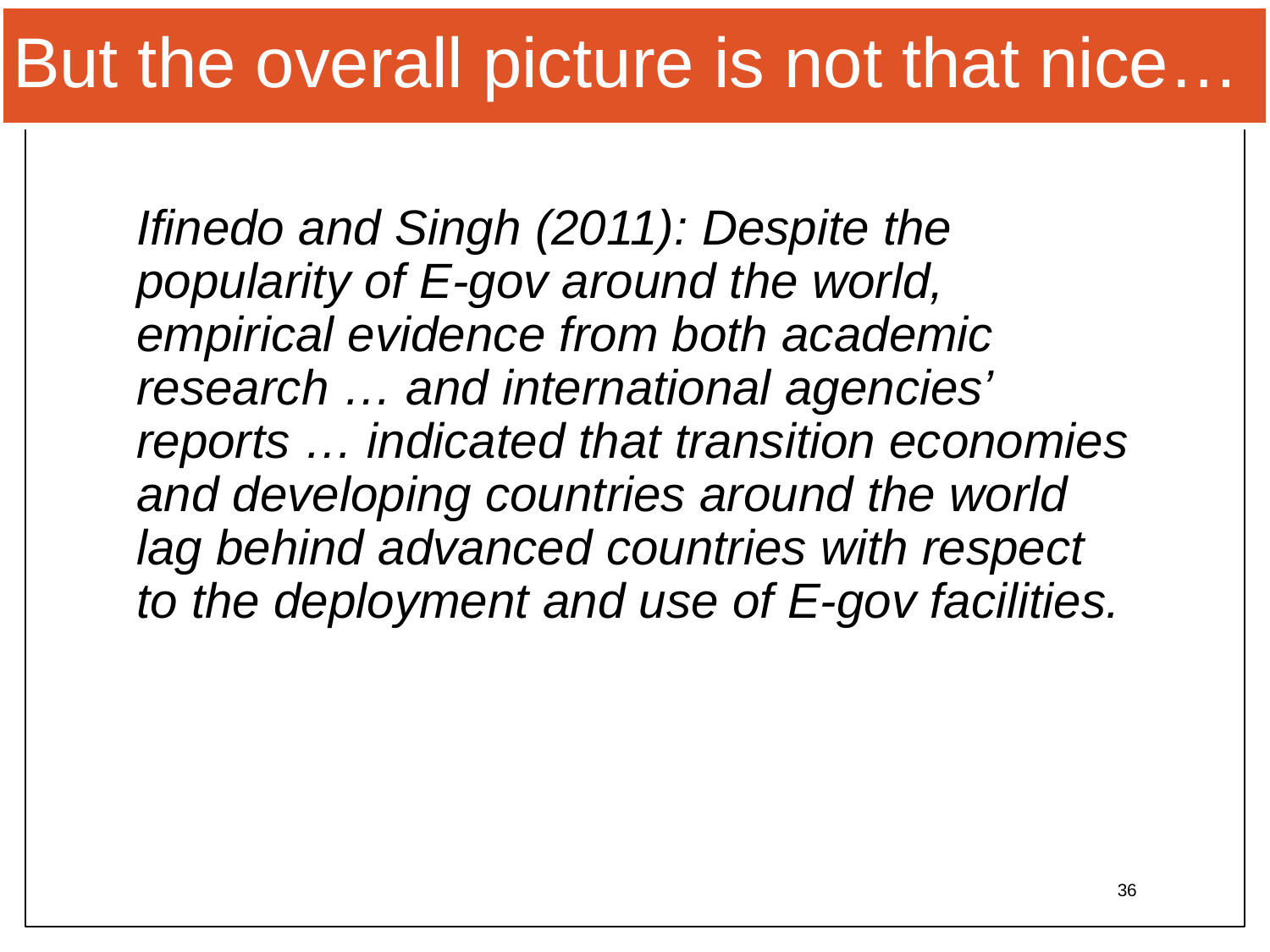

But the overall picture is not that nice…
Ifinedo and Singh (2011): Despite the popularity of E-gov around the world, empirical evidence from both academic research … and international agencies’ reports … indicated that transition economies and developing countries around the world lag behind advanced countries with respect to the deployment and use of E-gov facilities.
36